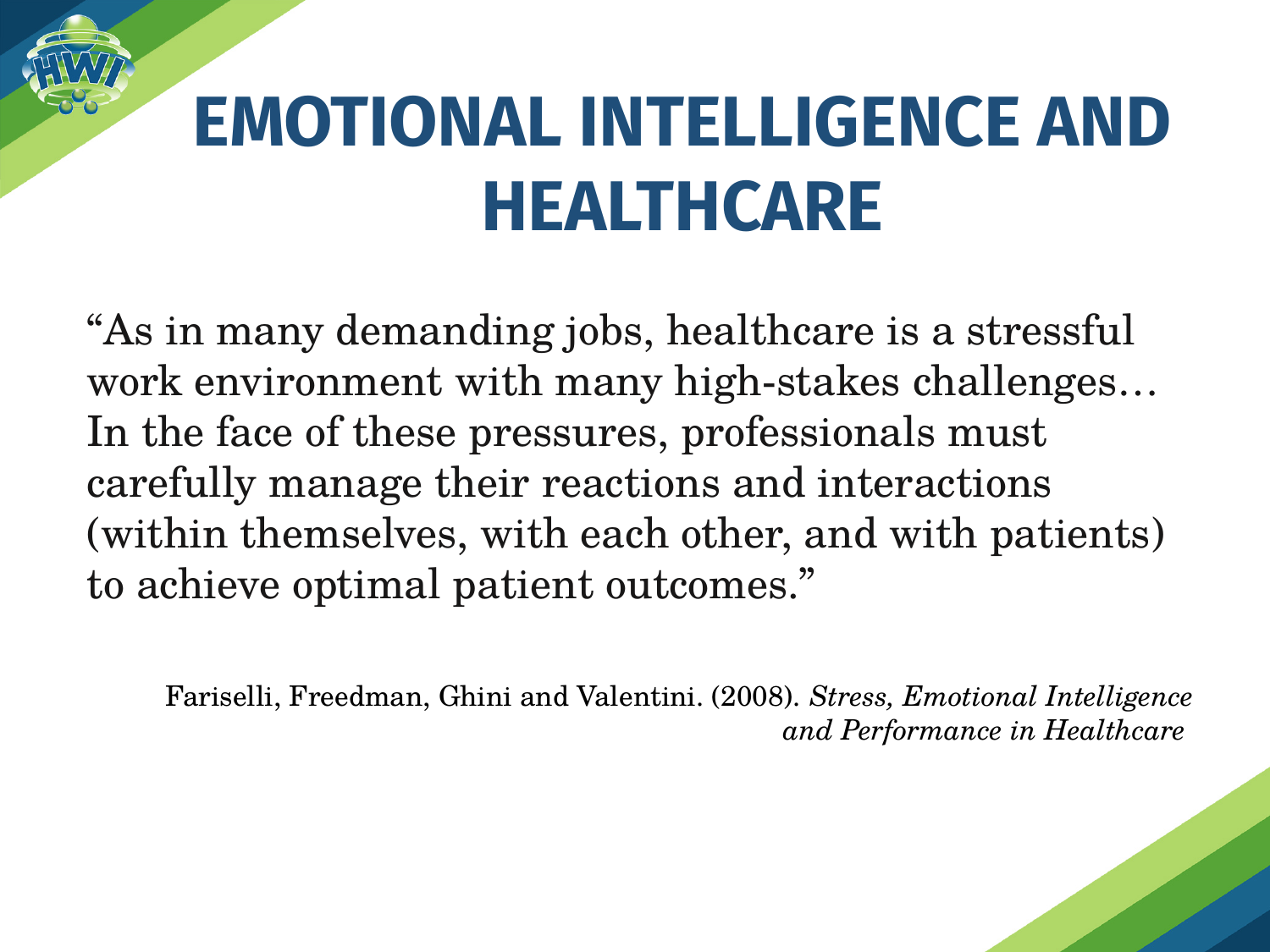

# Emotional Intelligence and Healthcare
“As in many demanding jobs, healthcare is a stressful work environment with many high-stakes challenges…In the face of these pressures, professionals must carefully manage their reactions and interactions (within themselves, with each other, and with patients) to achieve optimal patient outcomes.”

Fariselli, Freedman, Ghini and Valentini. (2008). Stress, Emotional Intelligence and Performance in Healthcare